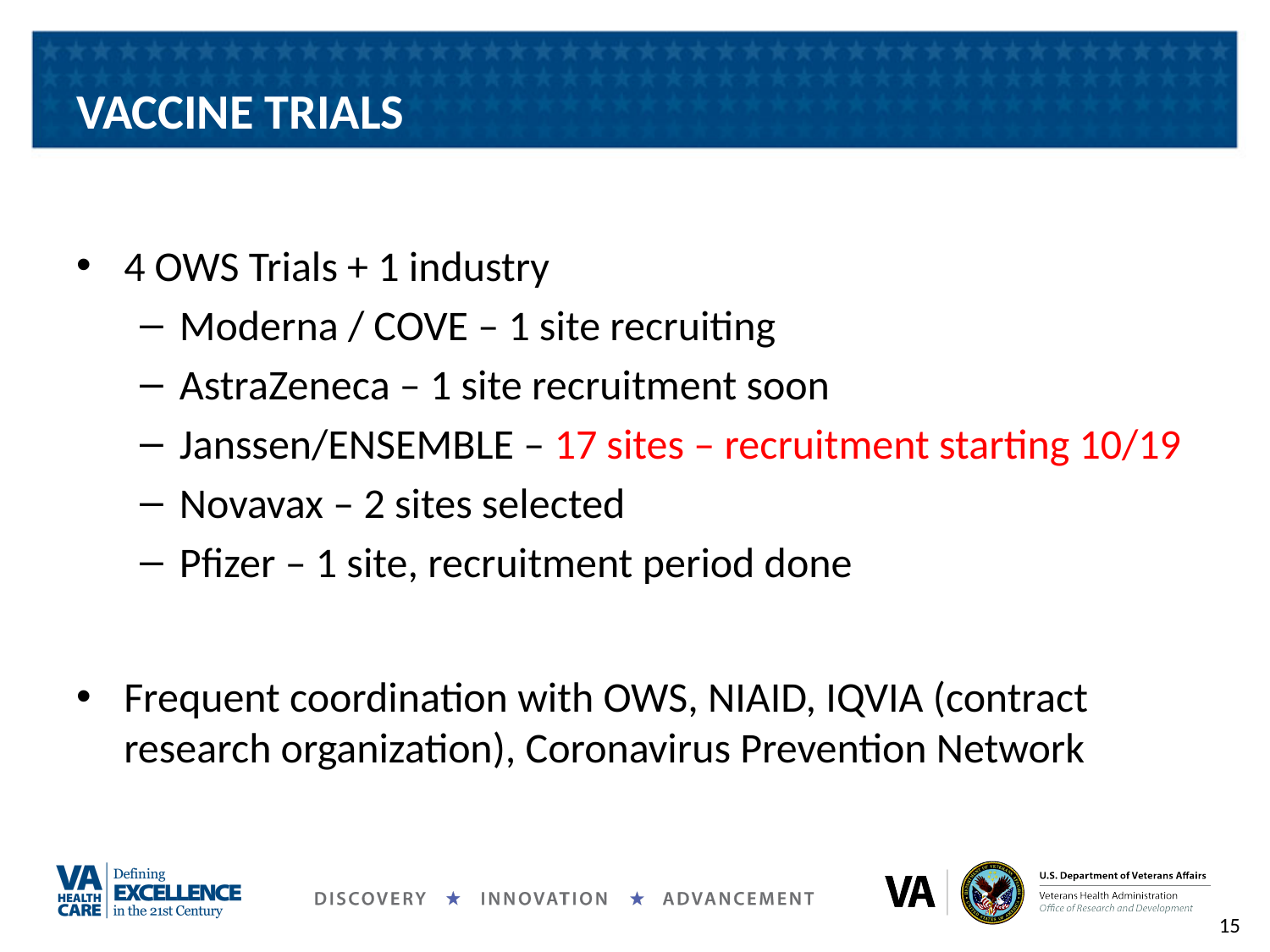

# VACCINE TRIALS
4 OWS Trials + 1 industry
Moderna / COVE – 1 site recruiting
AstraZeneca – 1 site recruitment soon
Janssen/ENSEMBLE – 17 sites – recruitment starting 10/19
Novavax – 2 sites selected
Pfizer – 1 site, recruitment period done

Frequent coordination with OWS, NIAID, IQVIA (contract research organization), Coronavirus Prevention Network